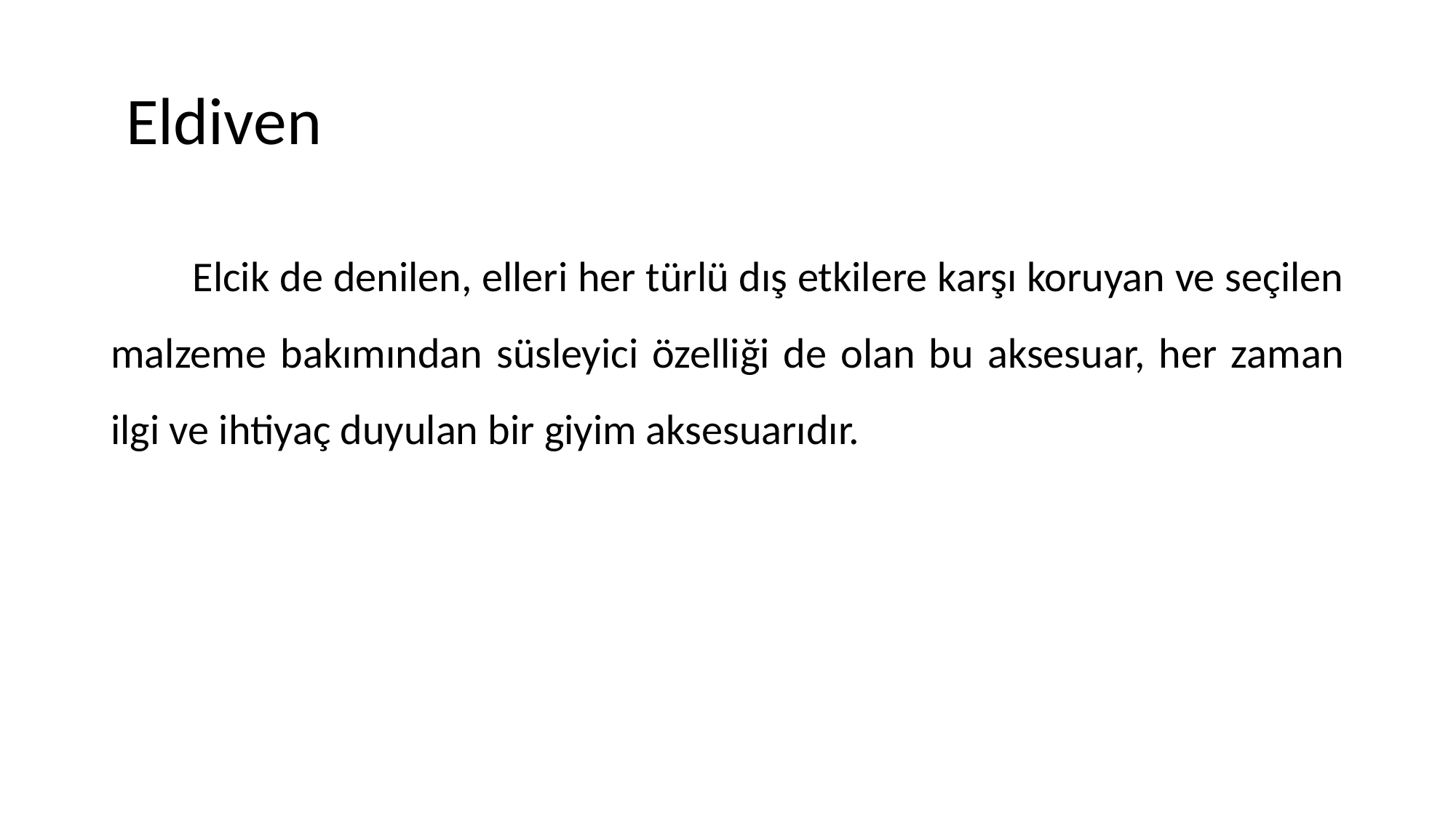

# Eldiven
        Elcik de denilen, elleri her türlü dış etkilere karşı koruyan ve seçilen malzeme bakımından süsleyici özelliği de olan bu aksesuar, her zaman ilgi ve ihtiyaç duyulan bir giyim aksesuarıdır.